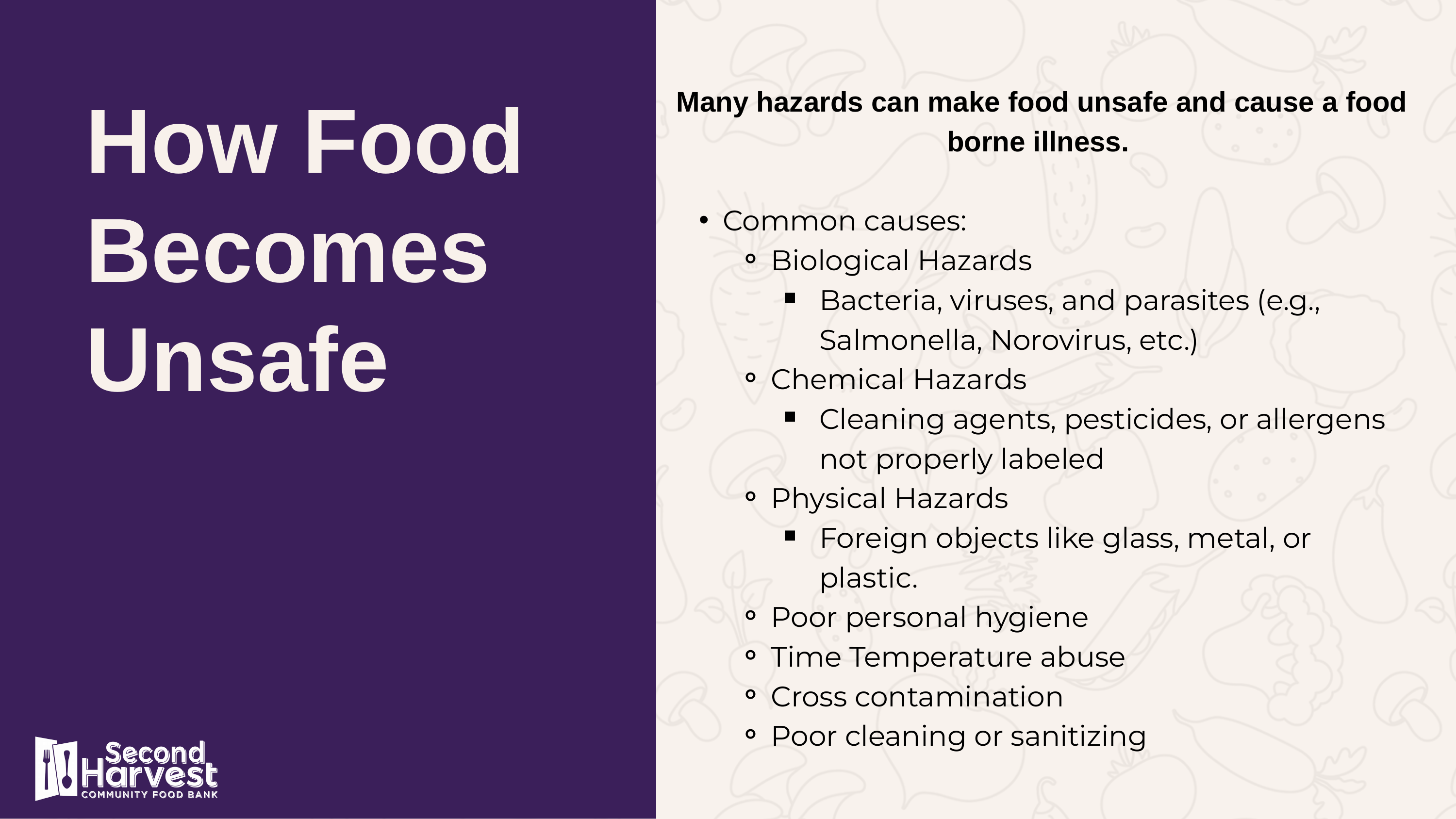

Many hazards can make food unsafe and cause a food borne illness.

Common causes:
Biological Hazards
Bacteria, viruses, and parasites (e.g., Salmonella, Norovirus, etc.)
Chemical Hazards
Cleaning agents, pesticides, or allergens not properly labeled
Physical Hazards
Foreign objects like glass, metal, or plastic.
Poor personal hygiene
Time Temperature abuse
Cross contamination
Poor cleaning or sanitizing

How Food Becomes Unsafe